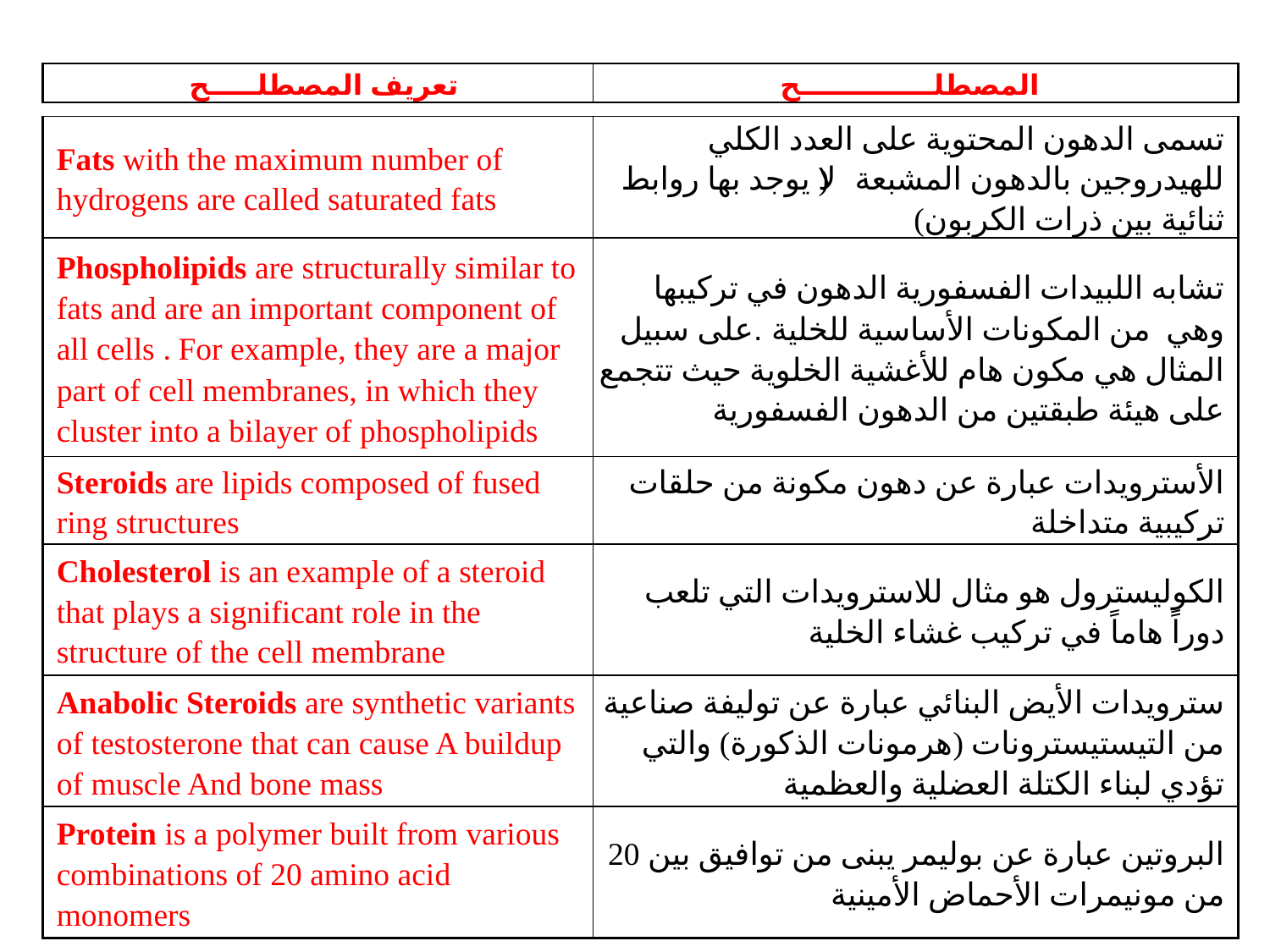

| تعريف المصطلـــــح | المصطلــــــــــــــح |
| --- | --- |
| Fats with the maximum number of hydrogens are called saturated fats | تسمى الدهون المحتوية على العدد الكلي للهيدروجين بالدهون المشبعة (لا يوجد بها روابط ثنائية بين ذرات الكربون) |
| --- | --- |
| Phospholipids are structurally similar to fats and are an important component of all cells . For example, they are a major part of cell membranes, in which they cluster into a bilayer of phospholipids | تشابه اللبيدات الفسفورية الدهون في تركيبها وهي من المكونات الأساسية للخلية .على سبيل المثال هي مكون هام للأغشية الخلوية حيث تتجمع على هيئة طبقتين من الدهون الفسفورية |
| Steroids are lipids composed of fused ring structures | الأسترويدات عبارة عن دهون مكونة من حلقات تركيبية متداخلة |
| Cholesterol is an example of a steroid that plays a significant role in the structure of the cell membrane | الكوليسترول هو مثال للاسترويدات التي تلعب دوراً هاماً في تركيب غشاء الخلية |
| Anabolic Steroids are synthetic variants of testosterone that can cause A buildup of muscle And bone mass | سترويدات الأيض البنائي عبارة عن توليفة صناعية من التيستيسترونات (هرمونات الذكورة) والتي تؤدي لبناء الكتلة العضلية والعظمية |
| Protein is a polymer built from various combinations of 20 amino acid monomers | البروتين عبارة عن بوليمر يبنى من توافيق بين 20 من مونيمرات الأحماض الأمينية |